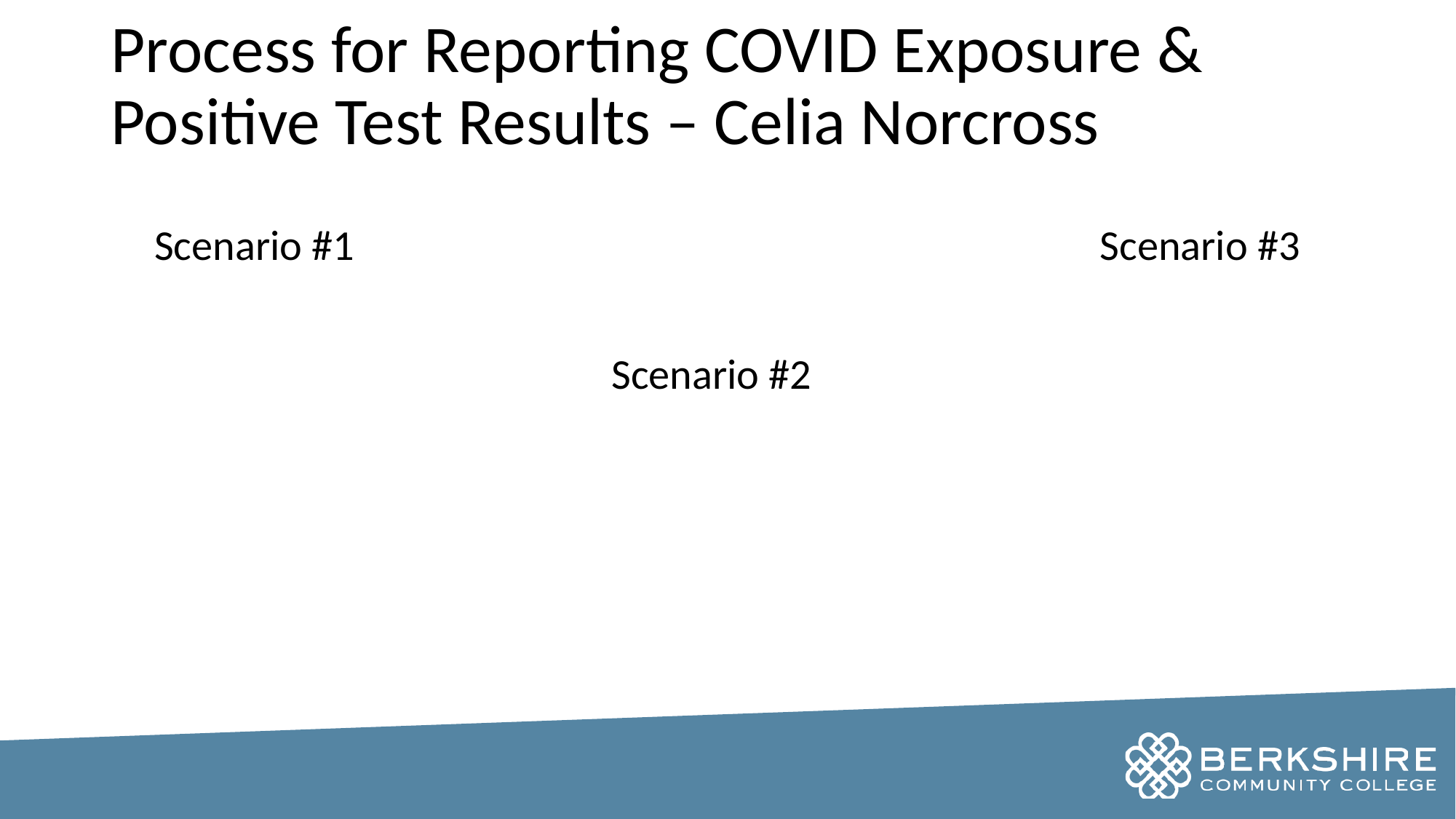

# Process for Reporting COVID Exposure & Positive Test Results – Celia Norcross

Scenario #1

Scenario #3
Scenario #2